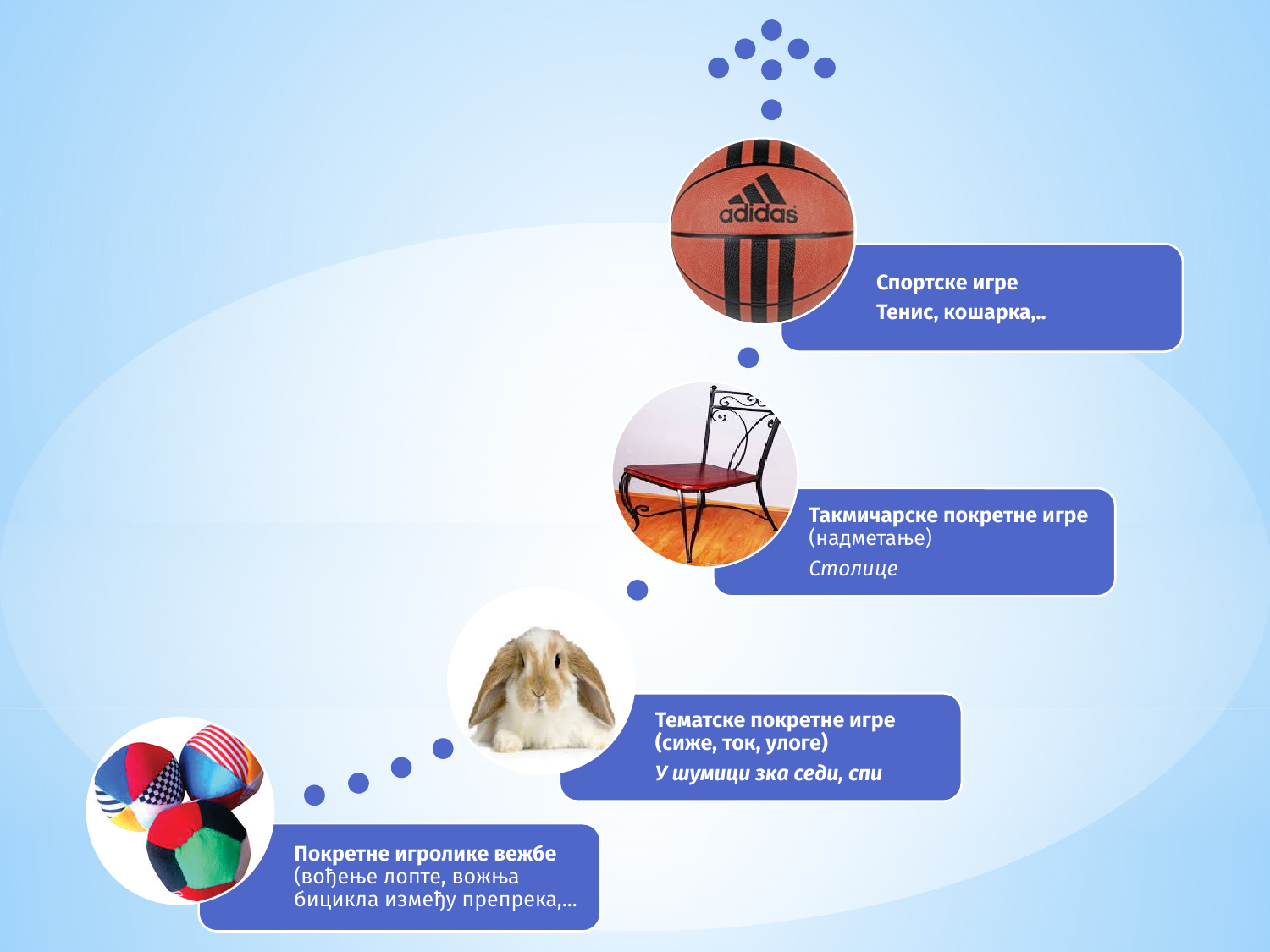

Покретне игролике вежбе (вођење лопте, вожња бицикла између препрека,...
Тематске покретне игре (сиже, ток, улоге)
У шумици зка седи, спи
Такмичарске покретне игре (надметање)
Столице
Спортске игре
Тенис, кошарка,..
#